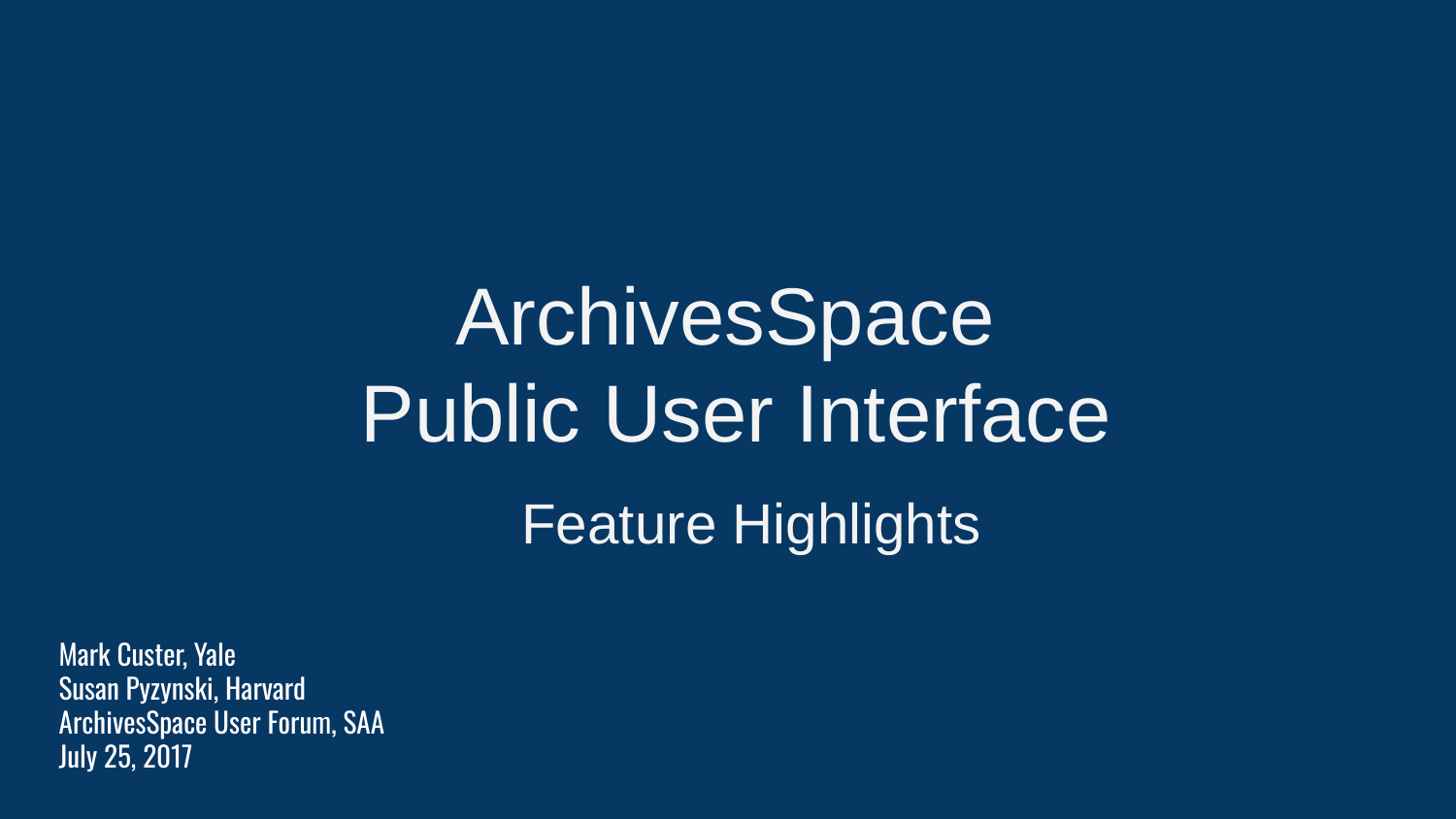

# ArchivesSpace
Public User Interface
   Feature Highlights
Mark Custer, Yale
Susan Pyzynski, Harvard
ArchivesSpace User Forum, SAA
July 25, 2017